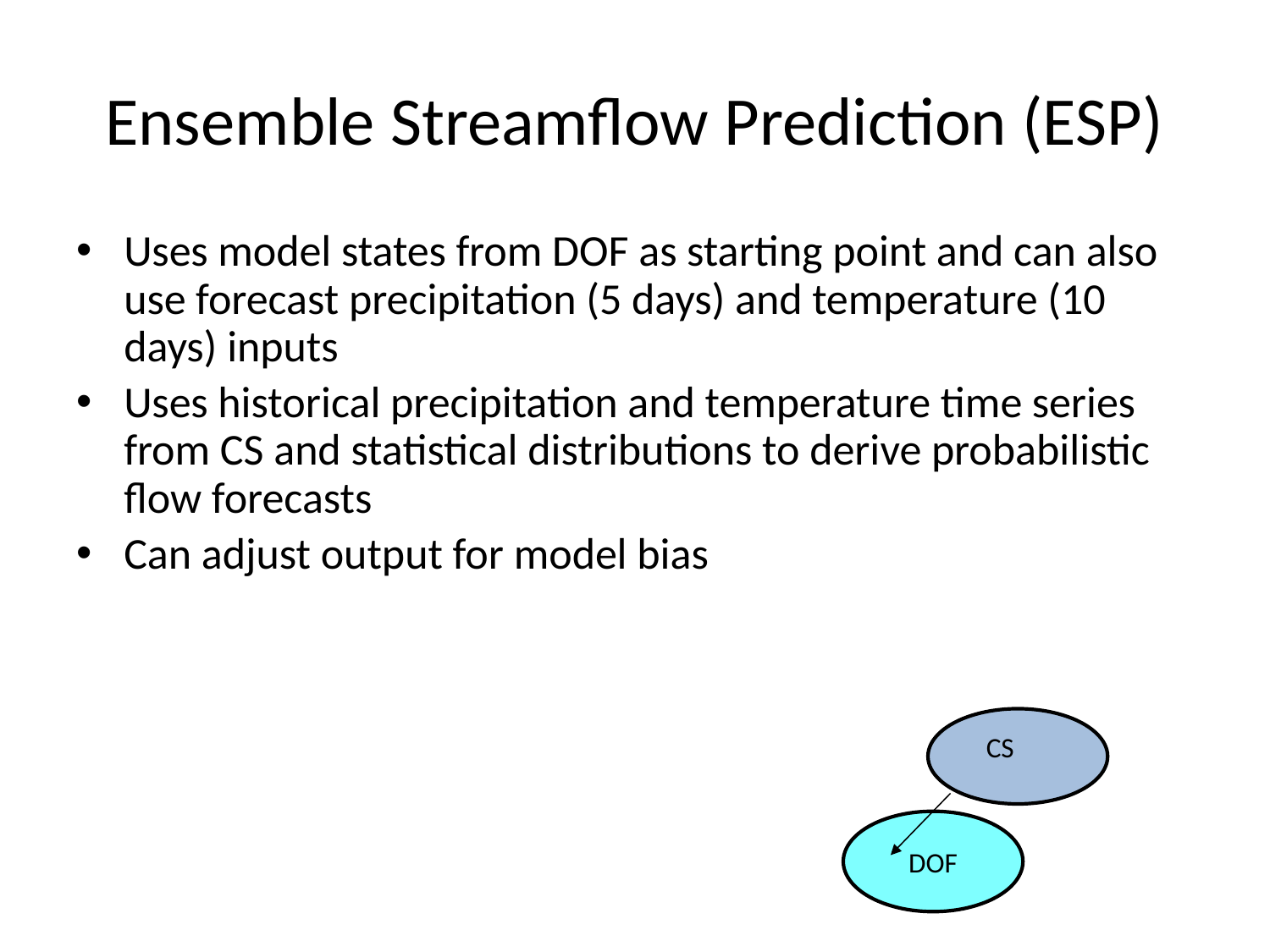

# Ensemble Streamflow Prediction (ESP)
Uses model states from DOF as starting point and can also use forecast precipitation (5 days) and temperature (10 days) inputs
Uses historical precipitation and temperature time series from CS and statistical distributions to derive probabilistic flow forecasts
Can adjust output for model bias

 CS

DOF

ESP